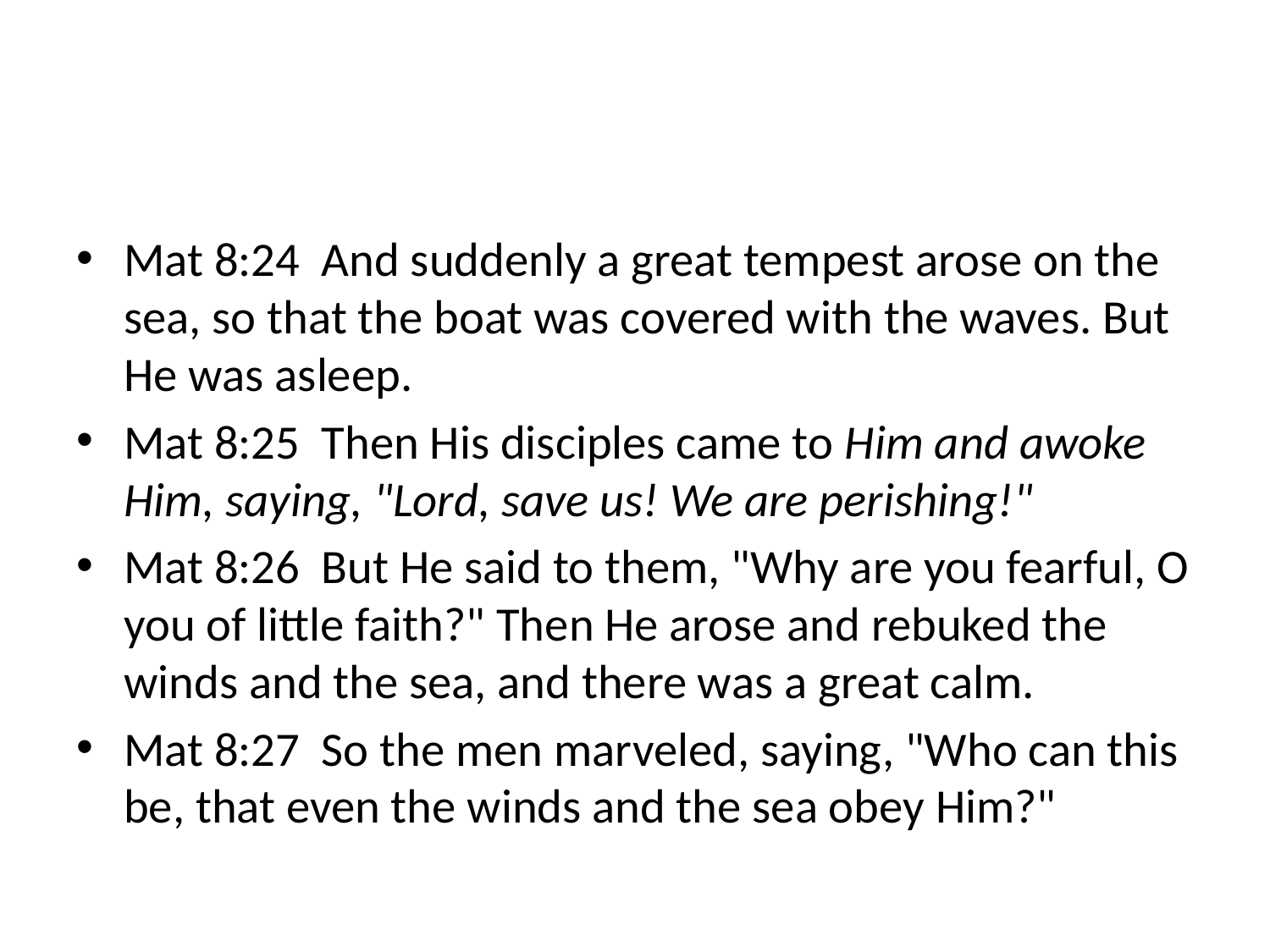

#
Mat 8:24  And suddenly a great tempest arose on the sea, so that the boat was covered with the waves. But He was asleep.
Mat 8:25  Then His disciples came to Him and awoke Him, saying, "Lord, save us! We are perishing!"
Mat 8:26  But He said to them, "Why are you fearful, O you of little faith?" Then He arose and rebuked the winds and the sea, and there was a great calm.
Mat 8:27  So the men marveled, saying, "Who can this be, that even the winds and the sea obey Him?"